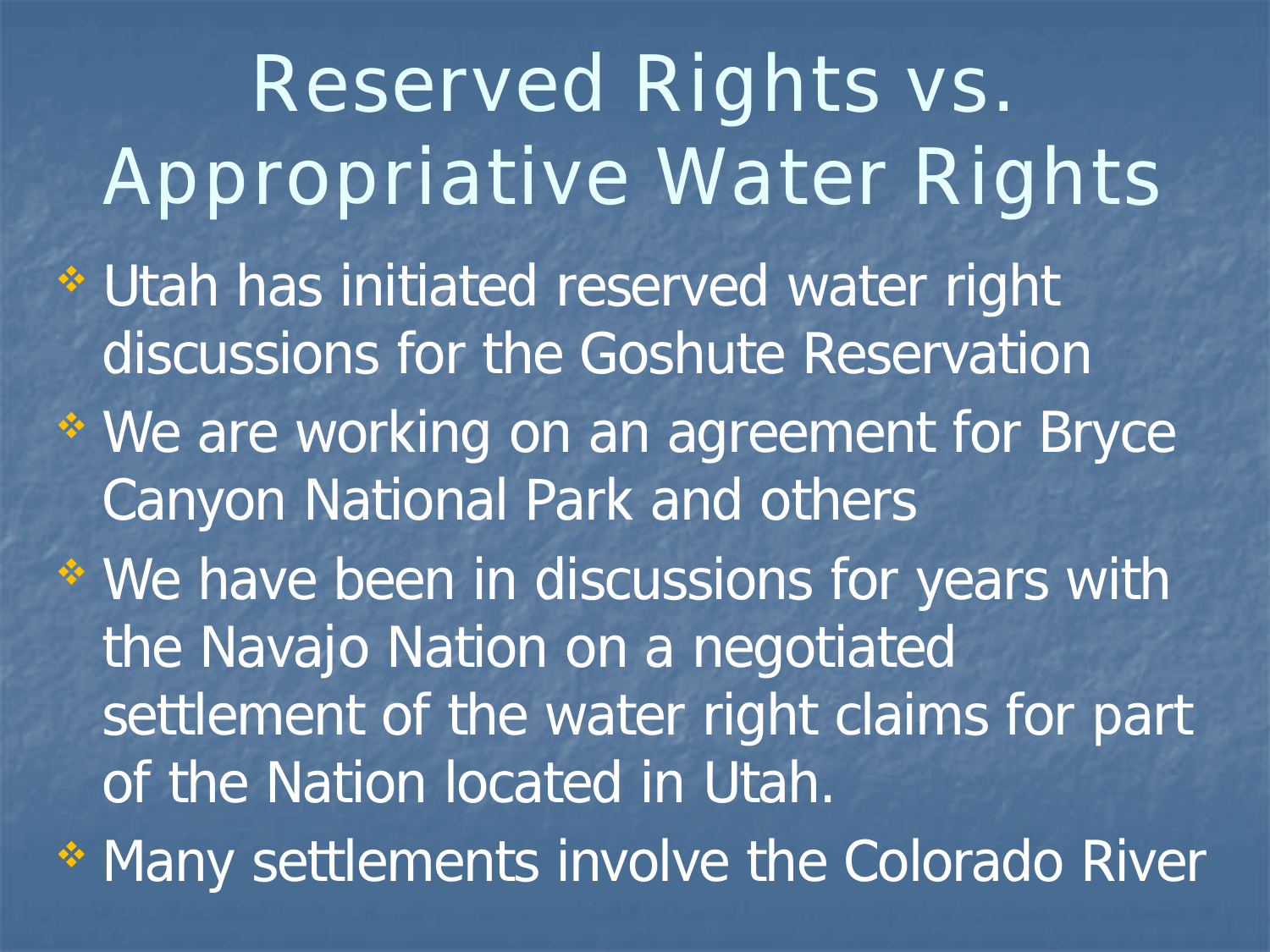

# Reserved Rights vs. Appropriative Water Rights
Utah has initiated reserved water right discussions for the Goshute Reservation
We are working on an agreement for Bryce Canyon National Park and others
We have been in discussions for years with the Navajo Nation on a negotiated settlement of the water right claims for part of the Nation located in Utah.
Many settlements involve the Colorado River